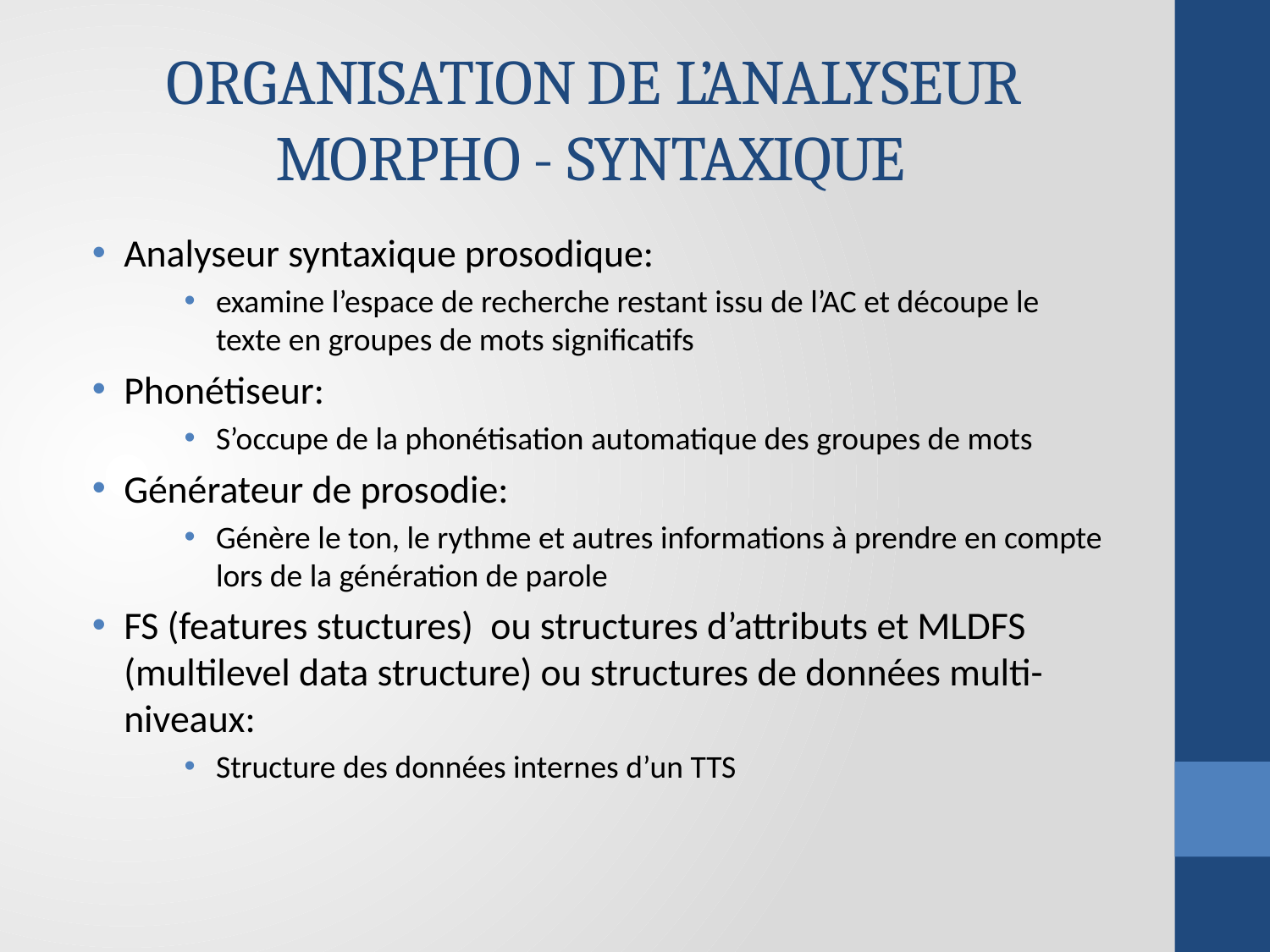

# Organisation DE L’ANALYSEUR MORPHO - SYNTAXIQUE
Analyseur syntaxique prosodique:
examine l’espace de recherche restant issu de l’AC et découpe le texte en groupes de mots significatifs
Phonétiseur:
S’occupe de la phonétisation automatique des groupes de mots
Générateur de prosodie:
Génère le ton, le rythme et autres informations à prendre en compte lors de la génération de parole
FS (features stuctures)  ou structures d’attributs et MLDFS (multilevel data structure) ou structures de données multi-niveaux:
Structure des données internes d’un TTS